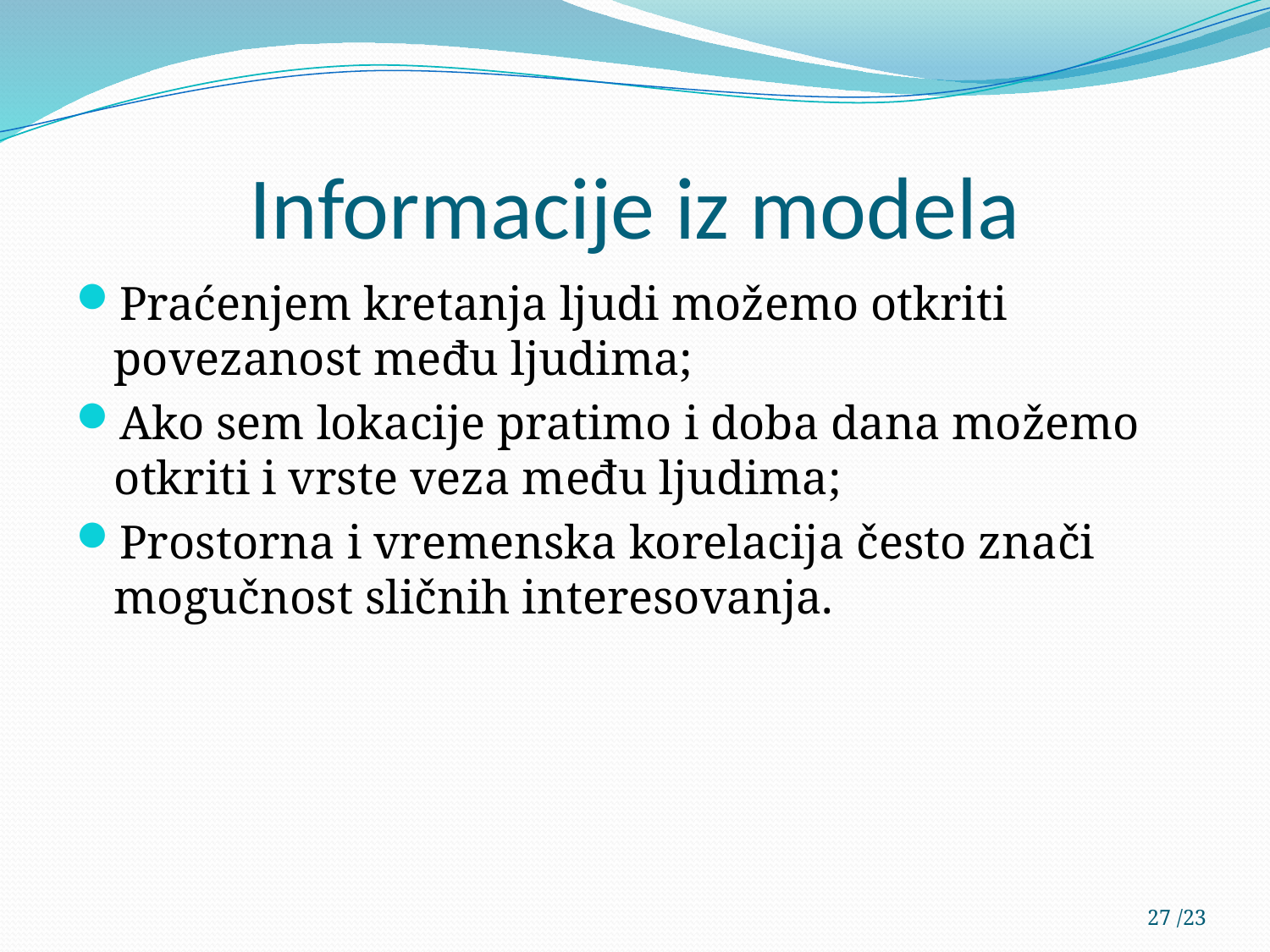

# Informacije iz modela
Praćenjem kretanja ljudi možemo otkriti          povezanost među ljudima;
Ako sem lokacije pratimo i doba dana možemo otkriti i vrste veza među ljudima;
Prostorna i vremenska korelacija često znači      mogučnost sličnih interesovanja.

27 /23